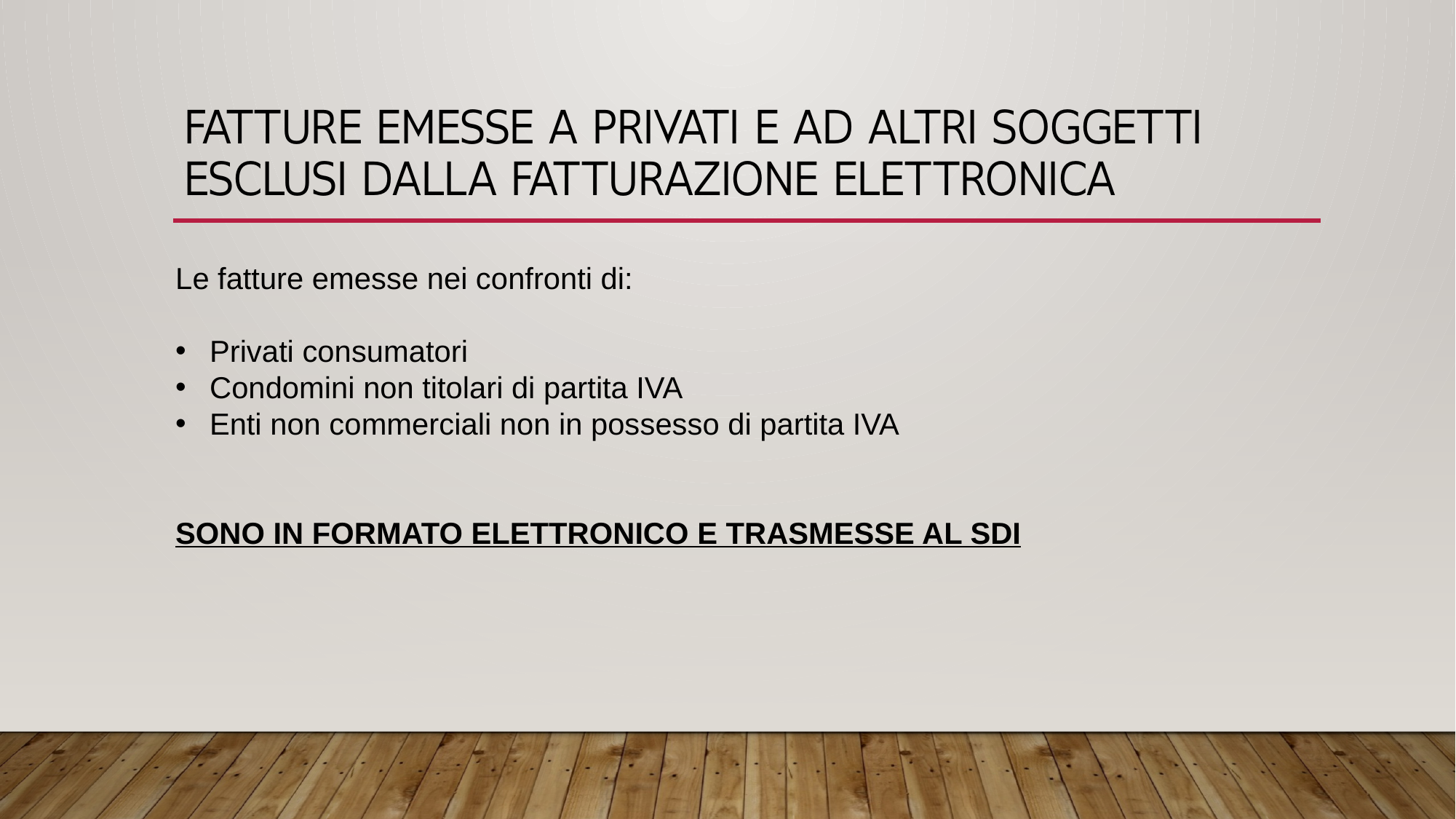

# FATTURE EMESSE A PRIVATI E AD ALTRI SOGGETTI ESCLUSI DALLA FATTURAZIONE ELETTRONICA
Le fatture emesse nei confronti di:

Privati consumatori
Condomini non titolari di partita IVA
Enti non commerciali non in possesso di partita IVA

SONO IN FORMATO ELETTRONICO E TRASMESSE AL SDI